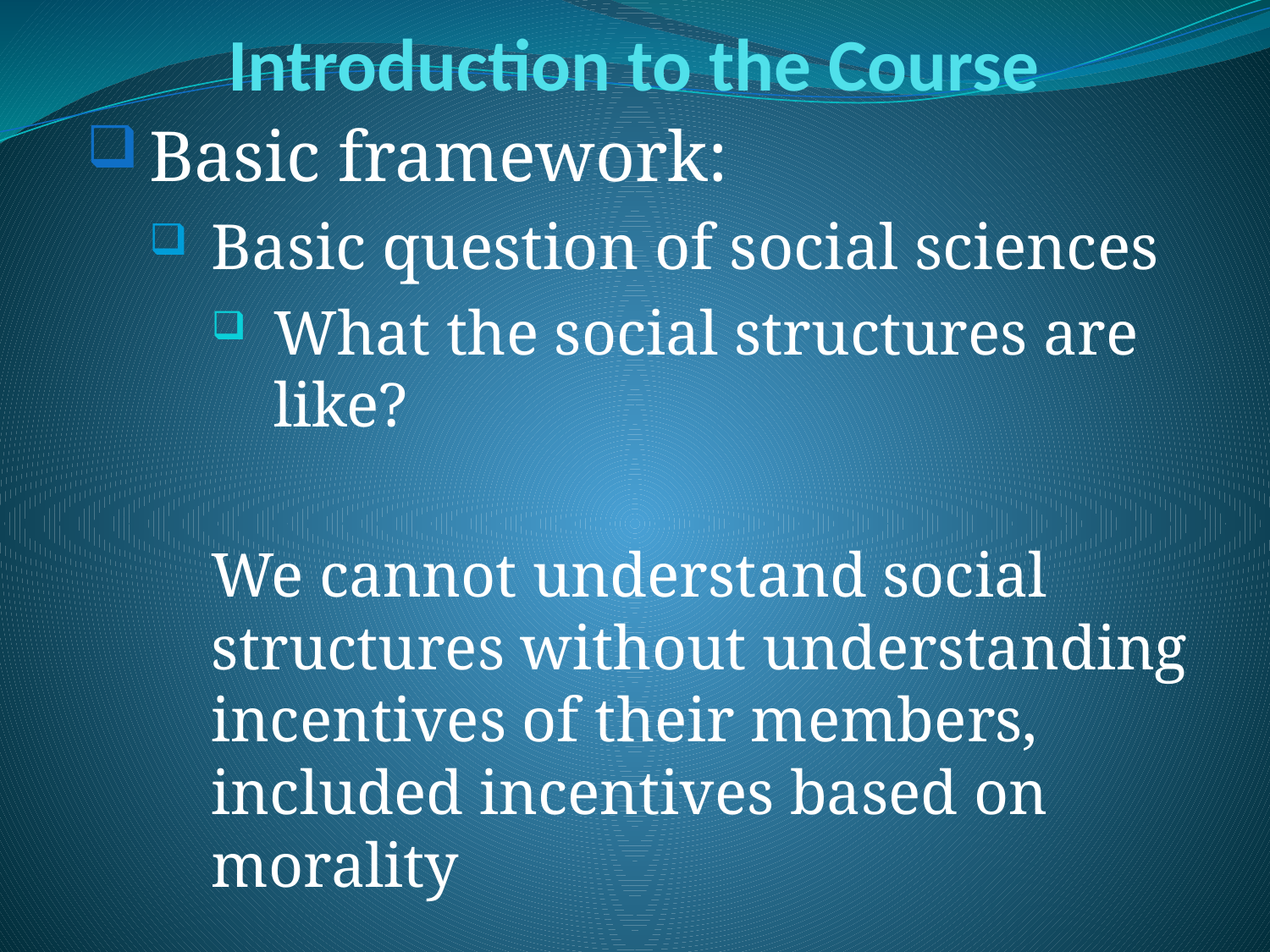

# Introduction to the Course
Basic framework:
Basic question of social sciences
What the social structures are like?

We cannot understand social structures without understanding incentives of their members, included incentives based on morality